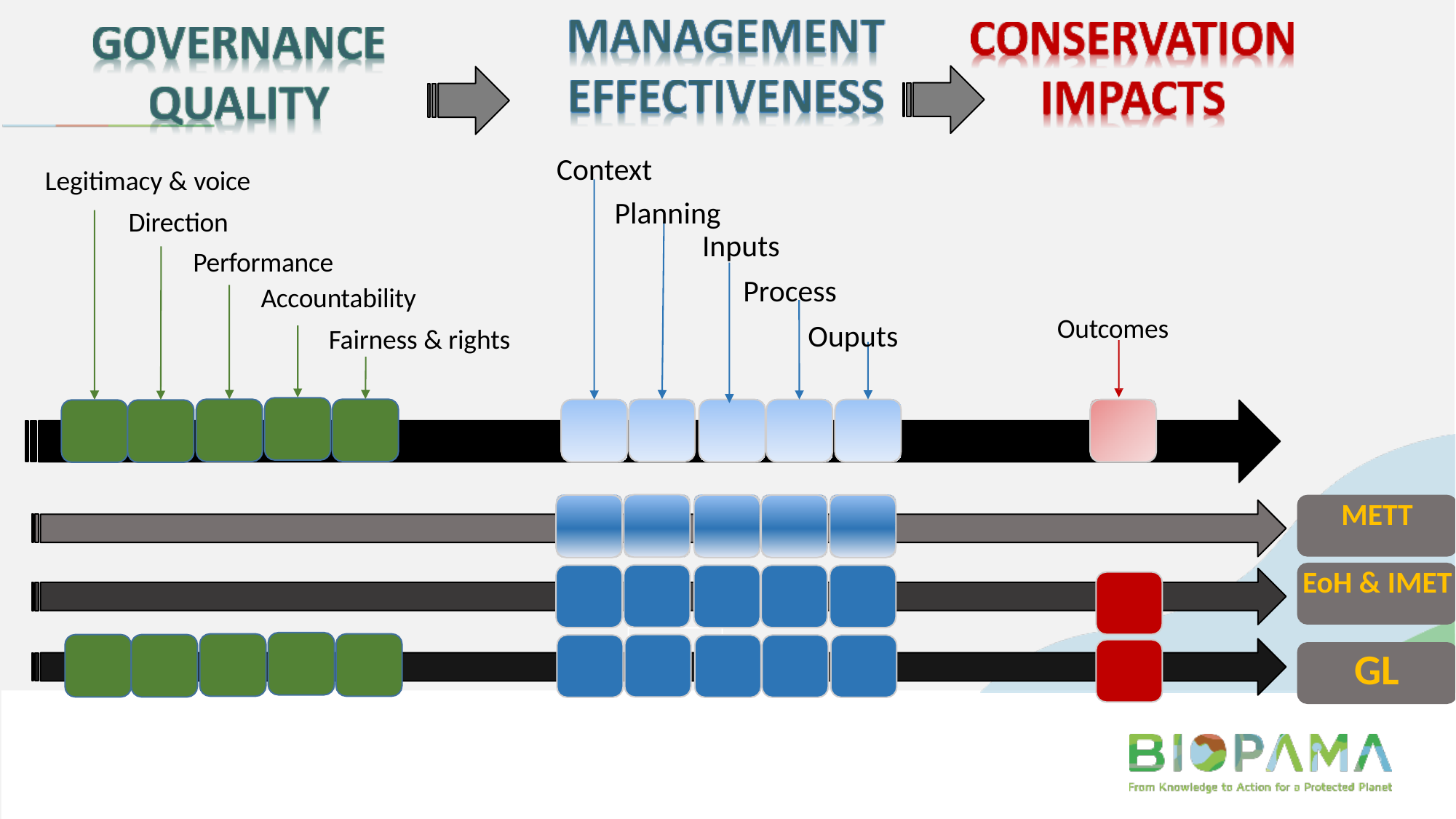

Context
Legitimacy & voice
Direction
Performance
Accountability
Fairness & rights

Planning

Inputs
Process
Outcomes
Ouputs

METT
EoH & IMET

GL